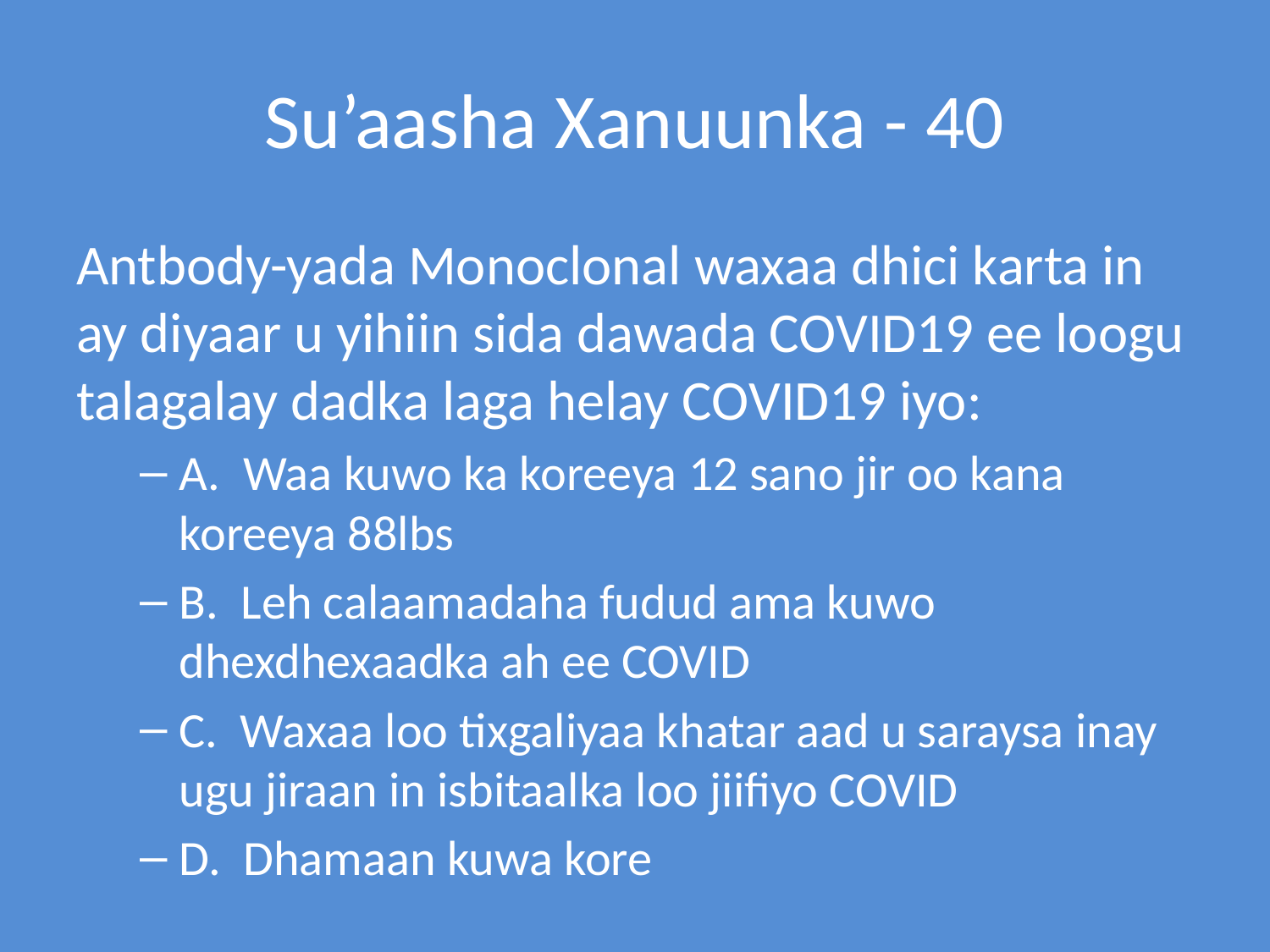

# Su’aasha Xanuunka - 40
Antbody-yada Monoclonal waxaa dhici karta in ay diyaar u yihiin sida dawada COVID19 ee loogu talagalay dadka laga helay COVID19 iyo:
A.  Waa kuwo ka koreeya 12 sano jir oo kana koreeya 88lbs
B.  Leh calaamadaha fudud ama kuwo dhexdhexaadka ah ee COVID
C.  Waxaa loo tixgaliyaa khatar aad u saraysa inay ugu jiraan in isbitaalka loo jiifiyo COVID
D.  Dhamaan kuwa kore